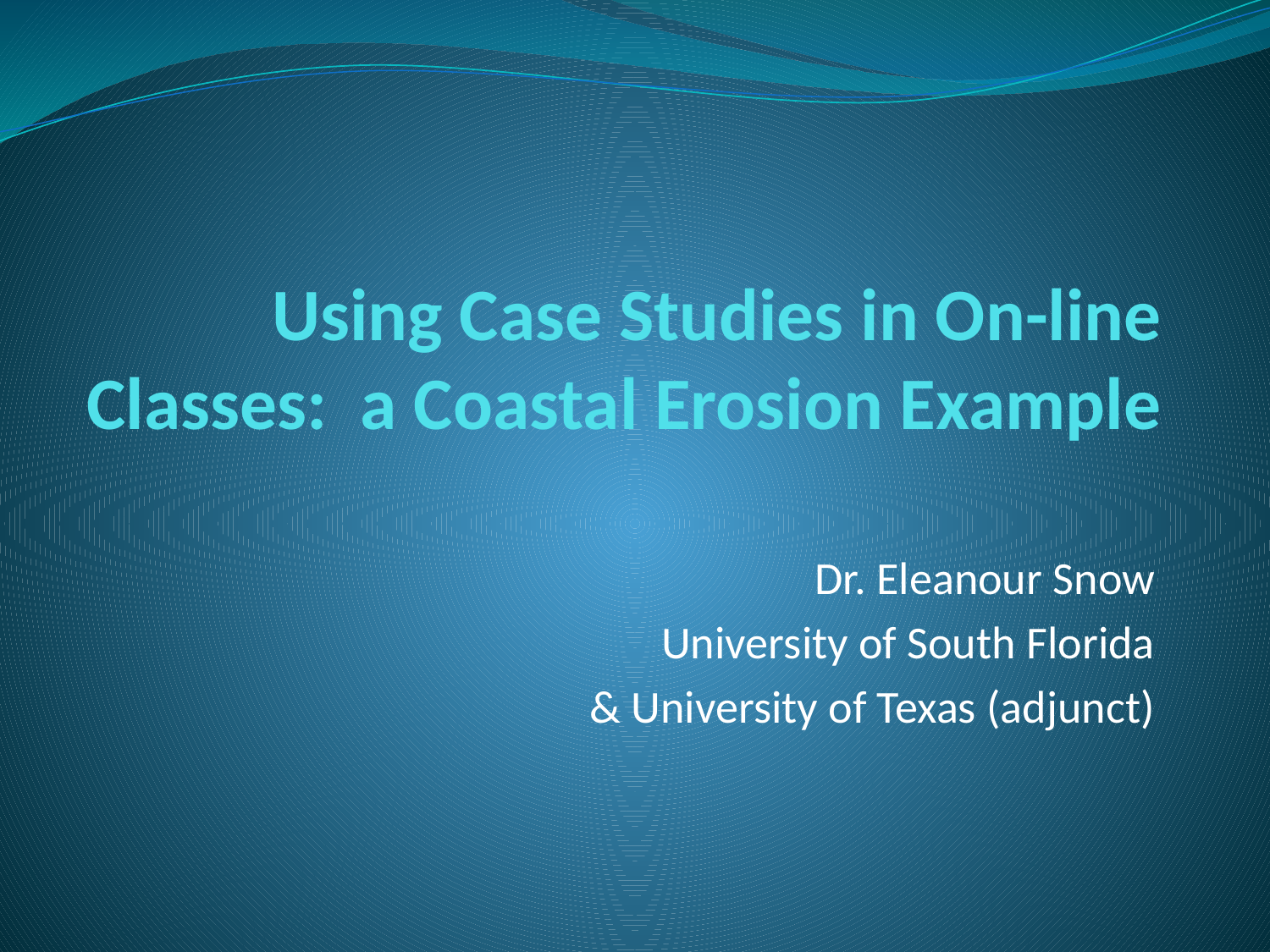

# Using Case Studies in On-line Classes:  a Coastal Erosion Example
Dr. Eleanour Snow
University of South Florida
& University of Texas (adjunct)